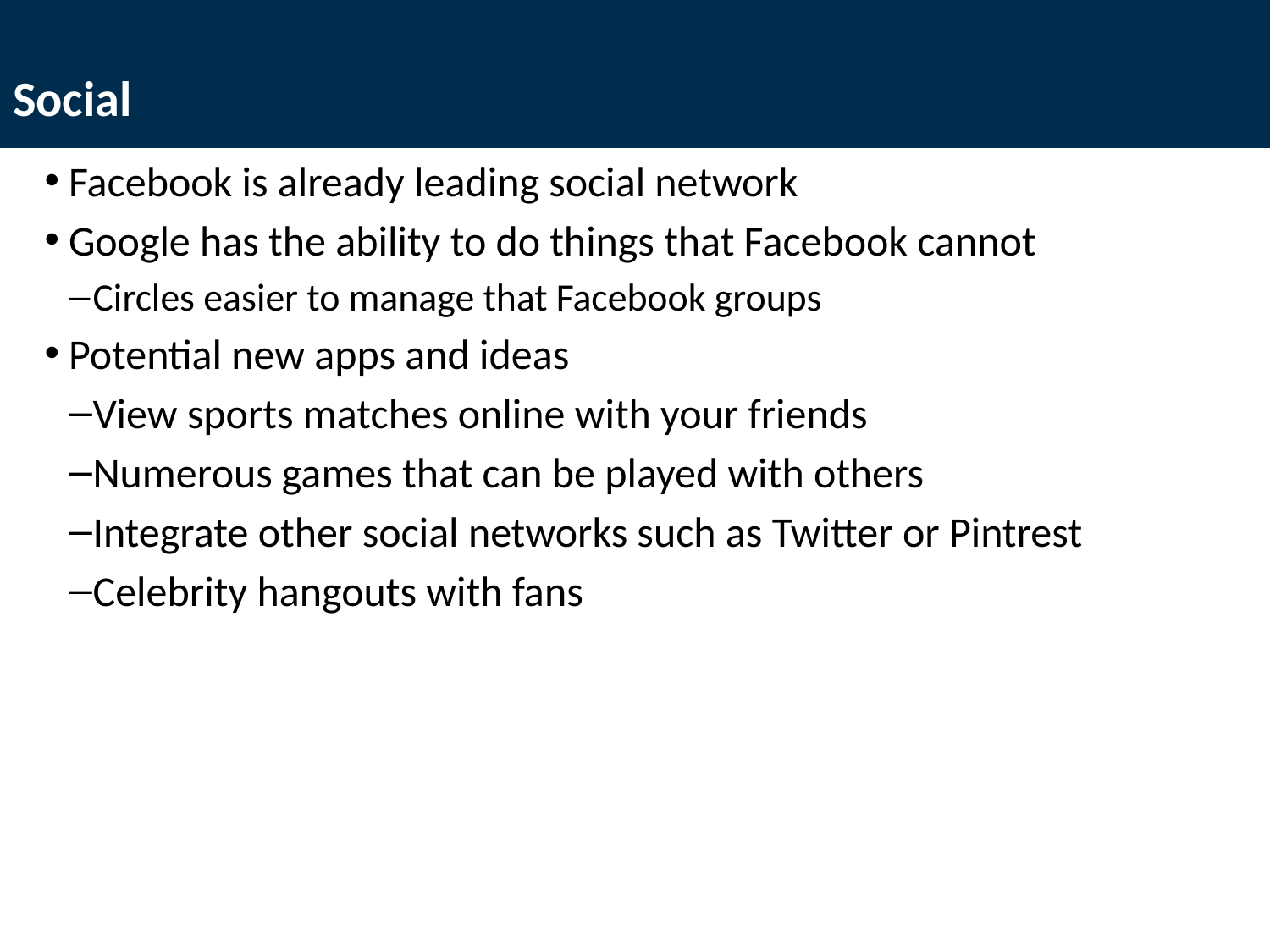

# Social
Facebook is already leading social network
Google has the ability to do things that Facebook cannot
Circles easier to manage that Facebook groups
Potential new apps and ideas
View sports matches online with your friends
Numerous games that can be played with others
Integrate other social networks such as Twitter or Pintrest
Celebrity hangouts with fans